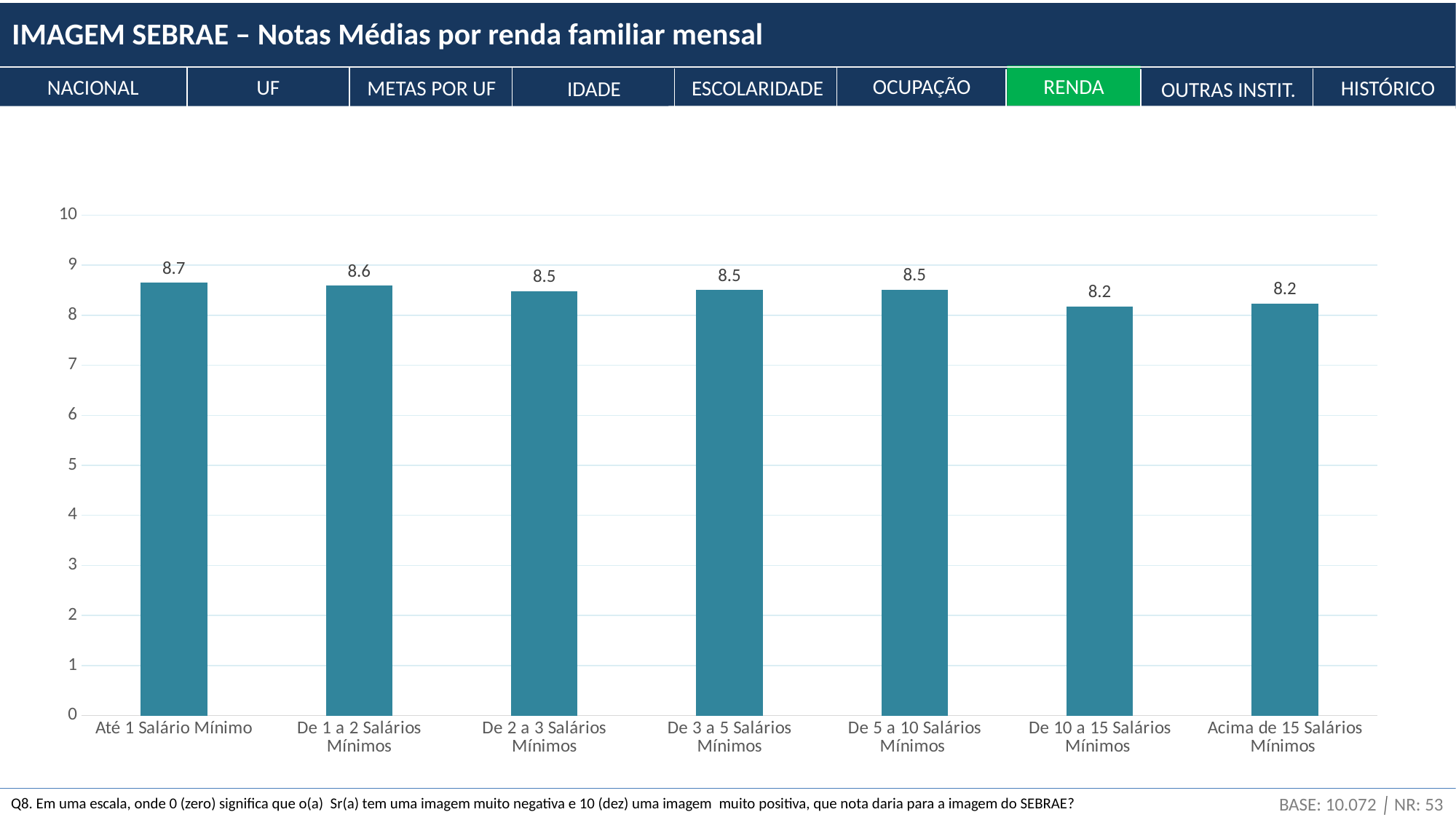

IMAGEM SEBRAE – Notas Médias por renda familiar mensal
OCUPAÇÃO
RENDA
NACIONAL
UF
ESCOLARIDADE
METAS POR UF
IDADE
OUTRAS INSTIT.
HISTÓRICO

### Chart

| Category | Série 1 |
|---|---|
| Até 1 Salário Mínimo | 8.651976545025198 |
| De 1 a 2 Salários Mínimos | 8.594630470461228 |
| De 2 a 3 Salários Mínimos | 8.479858019441636 |
| De 3 a 5 Salários Mínimos | 8.505340180354755 |
| De 5 a 10 Salários Mínimos  | 8.510718386536546 |
| De 10 a 15 Salários Mínimos  | 8.176690154441724 |
| Acima de 15 Salários Mínimos  | 8.237794771011098 |
BASE: 10.072 │ NR: 53
Q8. Em uma escala, onde 0 (zero) significa que o(a)  Sr(a) tem uma imagem muito negativa e 10 (dez) uma imagem  muito positiva, que nota daria para a imagem do SEBRAE?